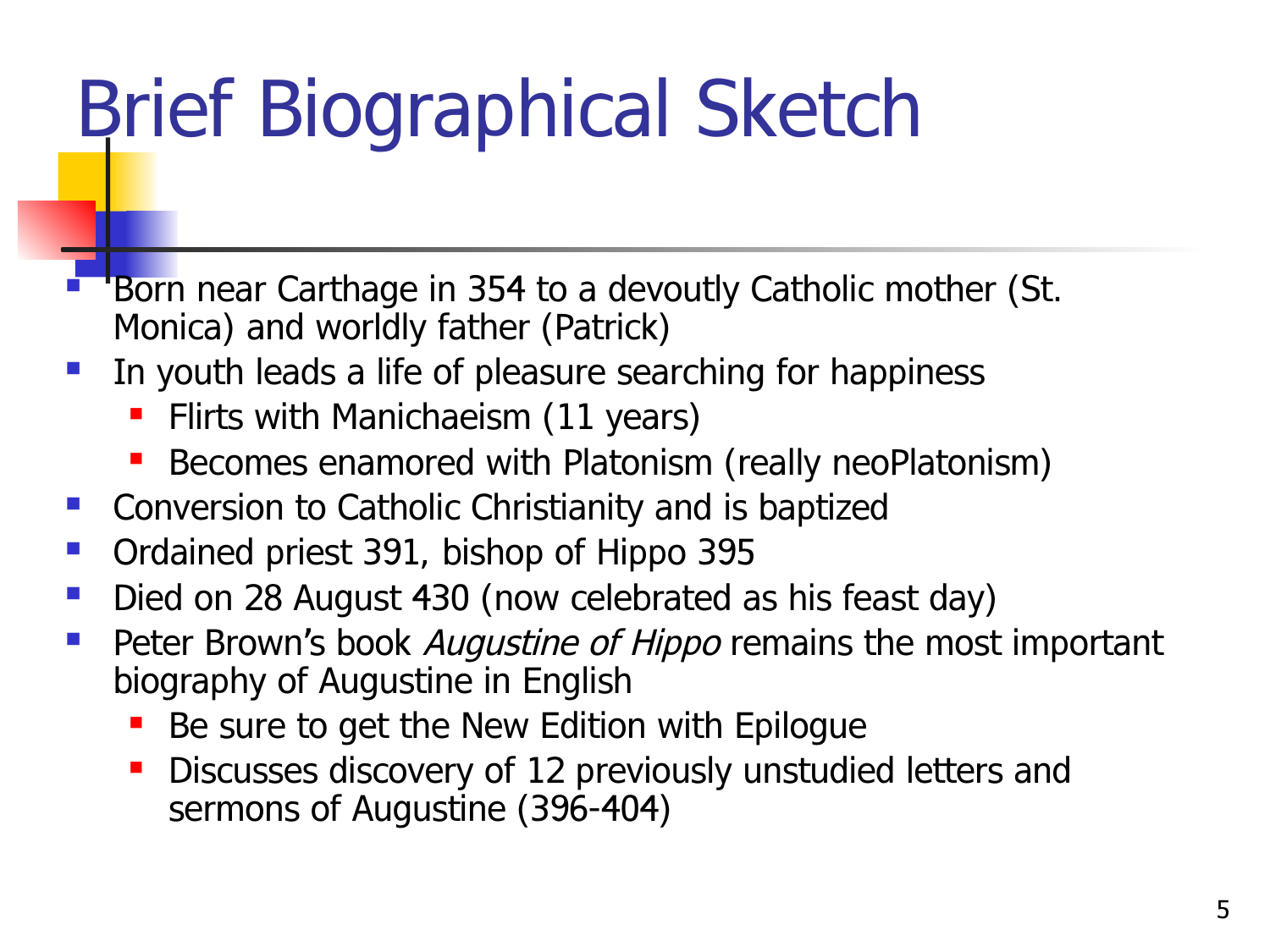

# Brief Biographical Sketch
Born near Carthage in 354 to a devoutly Catholic mother (St. Monica) and worldly father (Patrick)
In youth leads a life of pleasure searching for happiness
Flirts with Manichaeism (11 years)
Becomes enamored with Platonism (really neoPlatonism)
Conversion to Catholic Christianity and is baptized
Ordained priest 391, bishop of Hippo 395
Died on 28 August 430 (now celebrated as his feast day)
Peter Brown’s book Augustine of Hippo remains the most important biography of Augustine in English
Be sure to get the New Edition with Epilogue
Discusses discovery of 12 previously unstudied letters and sermons of Augustine (396-404)

5